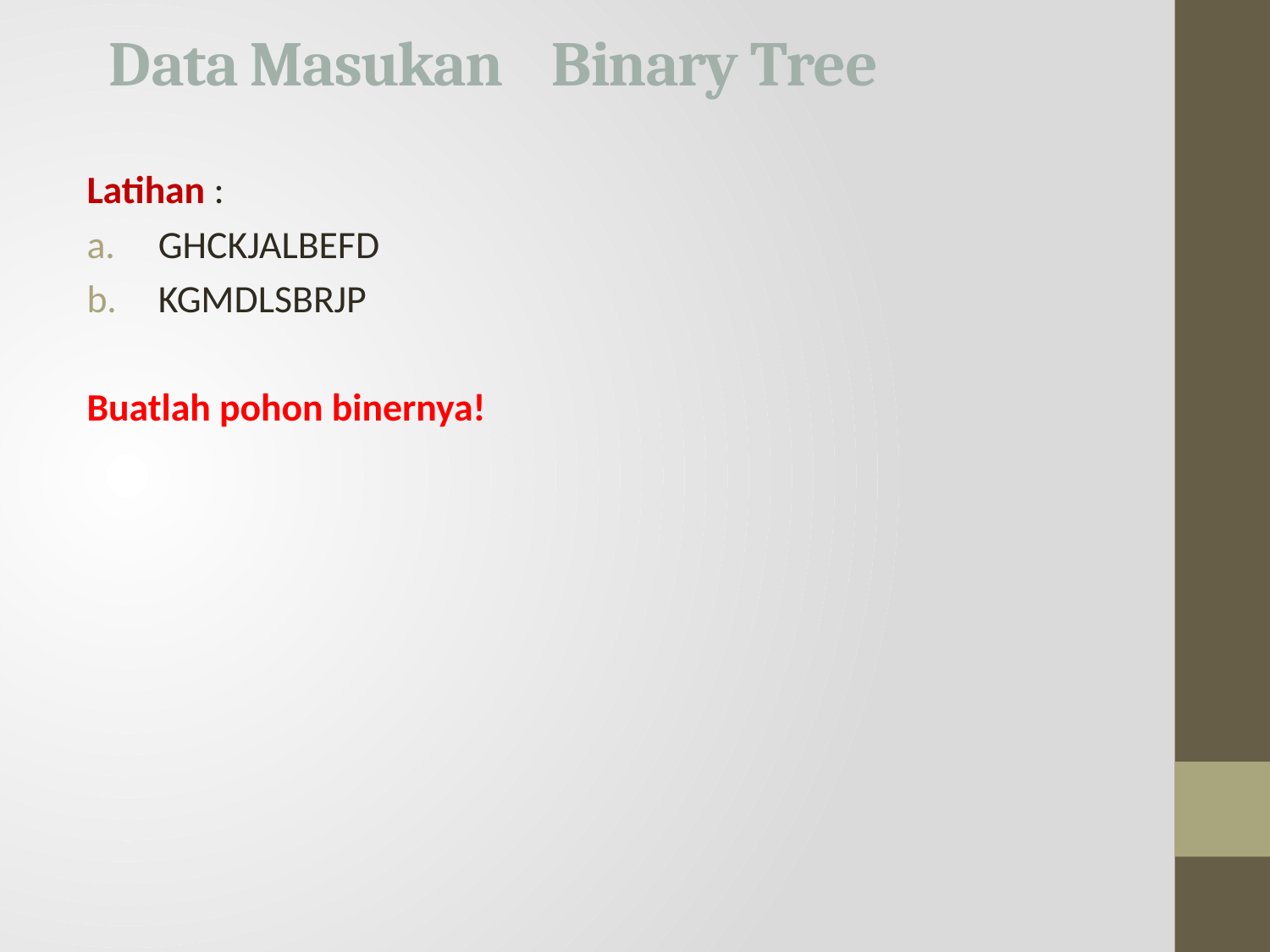

# Data Masukan    Binary Tree
Latihan :
GHCKJALBEFD
KGMDLSBRJP

Buatlah pohon binernya!